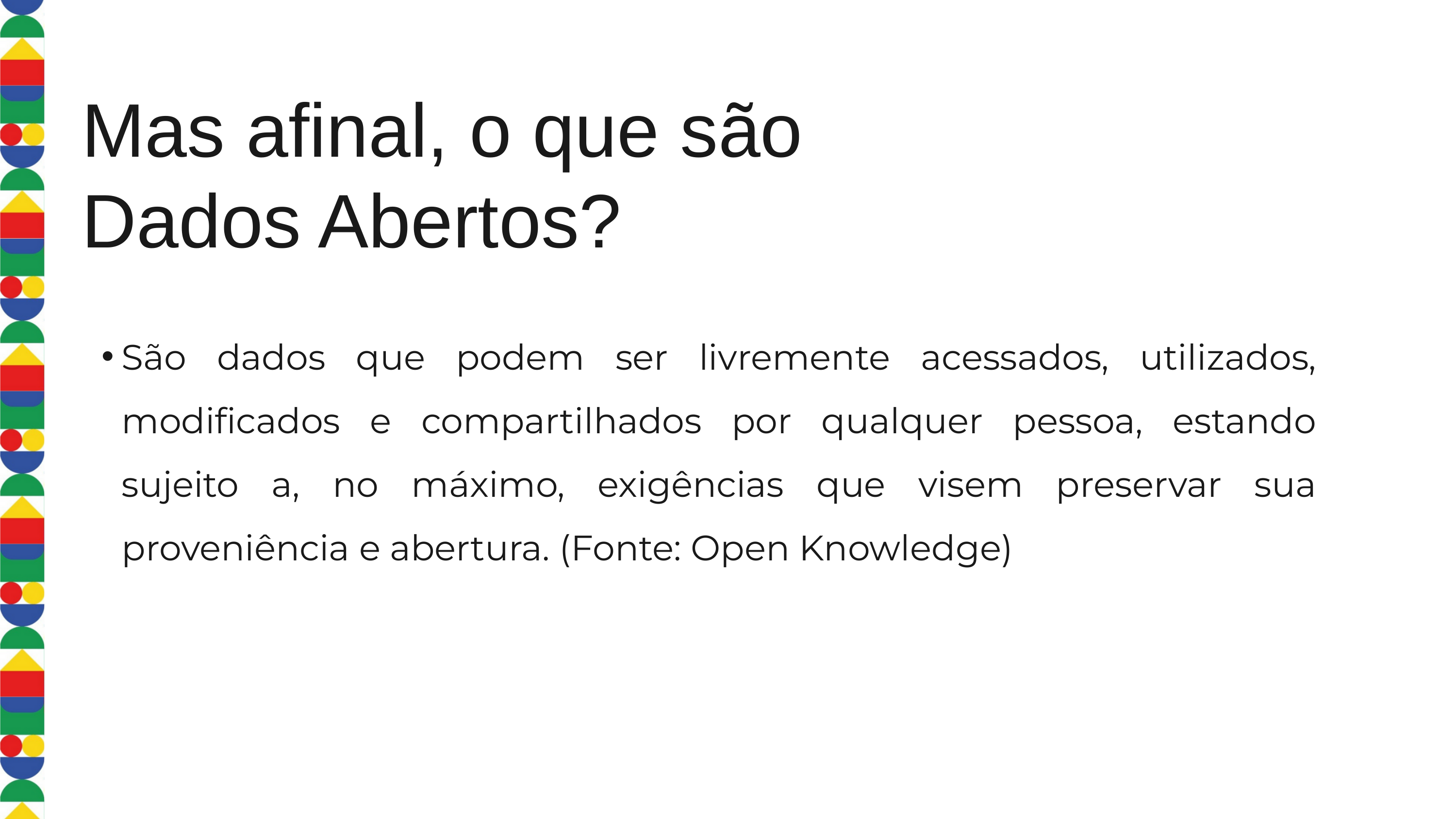

Mas afinal, o que são Dados Abertos?
São dados que podem ser livremente acessados, utilizados, modificados e compartilhados por qualquer pessoa, estando sujeito a, no máximo, exigências que visem preservar sua proveniência e abertura. (Fonte: Open Knowledge)